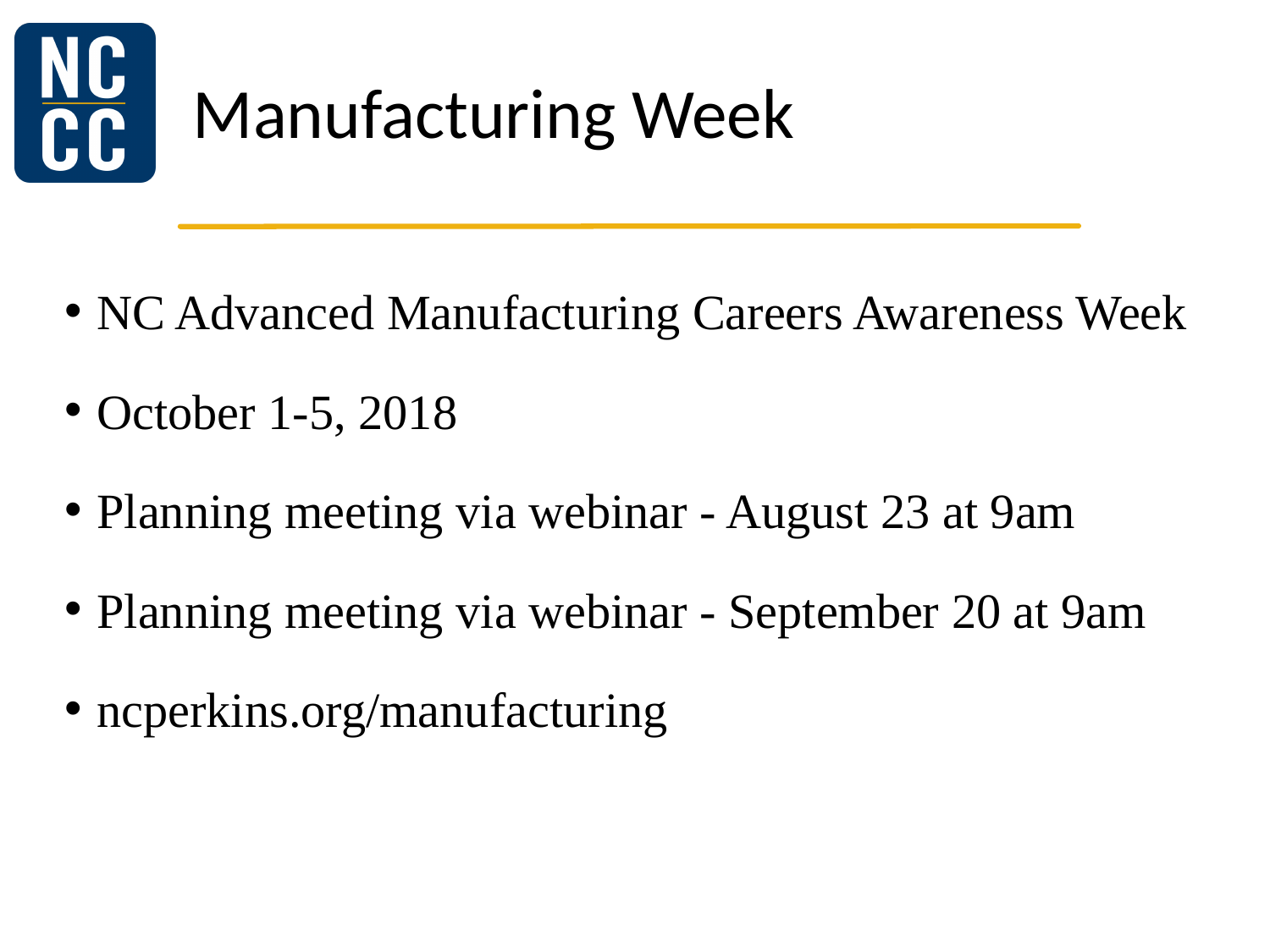

# Manufacturing Week
NC Advanced Manufacturing Careers Awareness Week
October 1-5, 2018
Planning meeting via webinar - August 23 at 9am
Planning meeting via webinar - September 20 at 9am
ncperkins.org/manufacturing